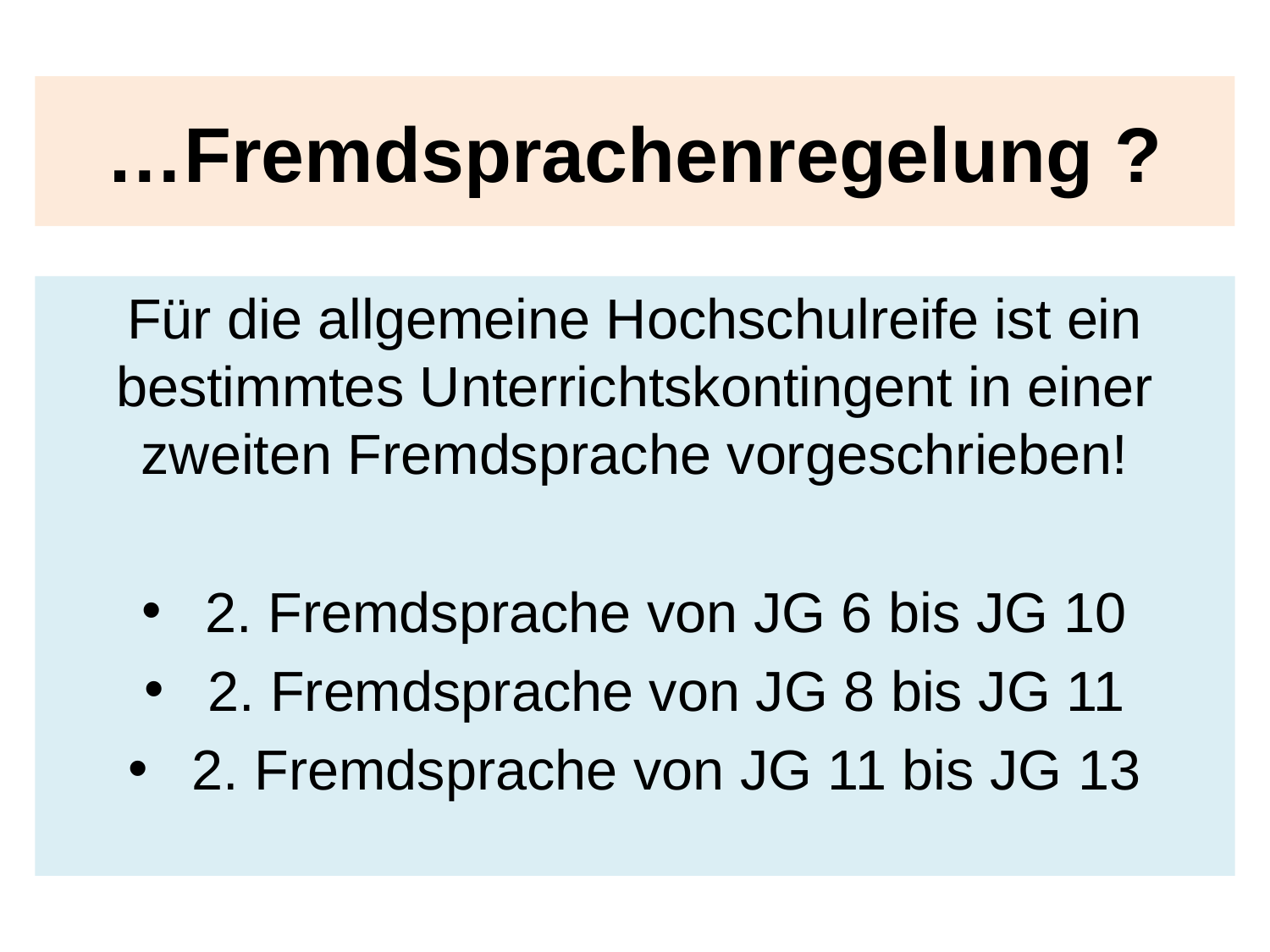

# …Fremdsprachenregelung ?
Für die allgemeine Hochschulreife ist ein bestimmtes Unterrichtskontingent in einer zweiten Fremdsprache vorgeschrieben!

2. Fremdsprache von JG 6 bis JG 10
2. Fremdsprache von JG 8 bis JG 11
2. Fremdsprache von JG 11 bis JG 13